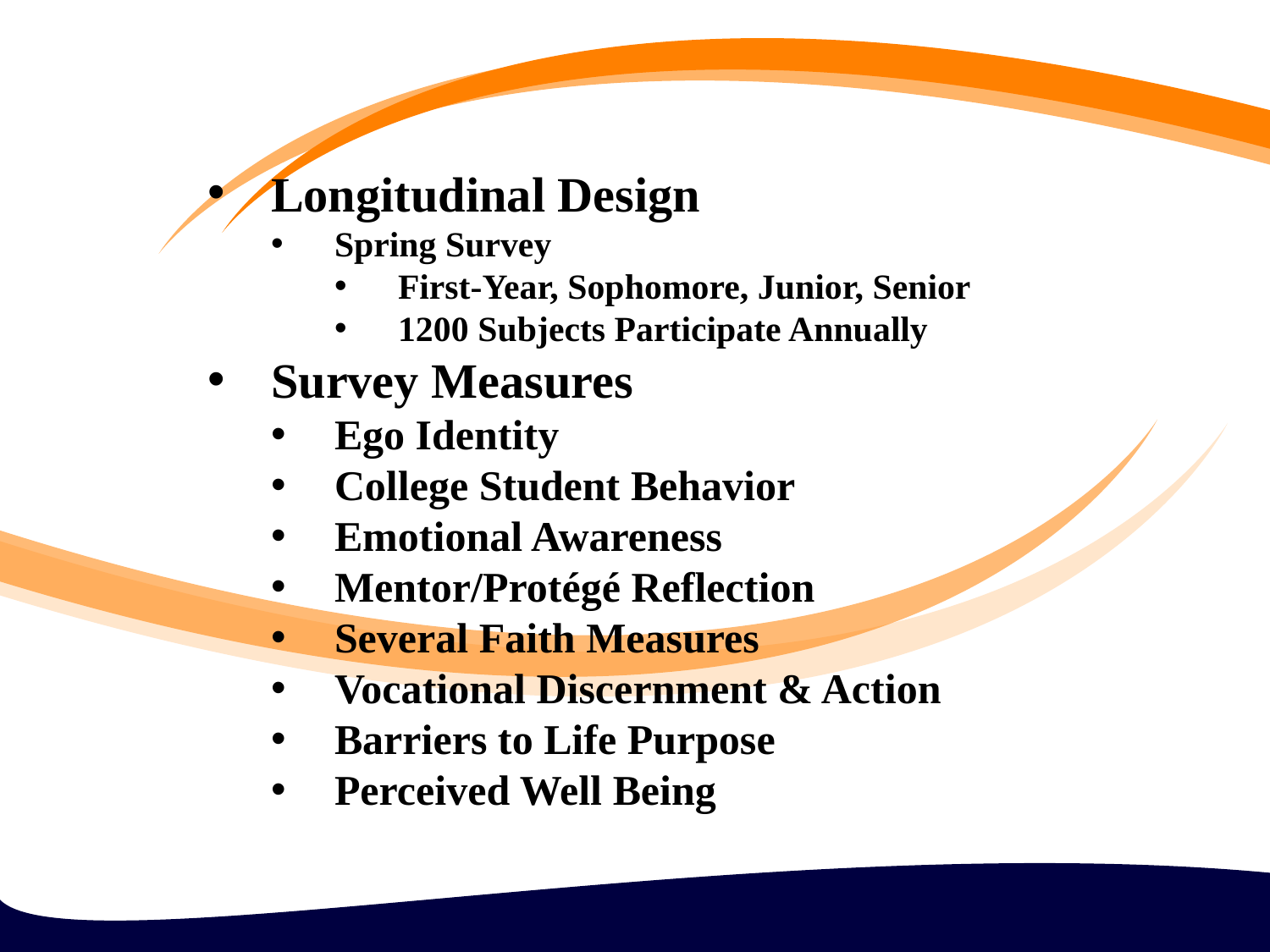

Longitudinal Design
Spring Survey
First-Year, Sophomore, Junior, Senior
1200 Subjects Participate Annually
Survey Measures
Ego Identity
College Student Behavior
Emotional Awareness
Mentor/Protégé Reflection
Several Faith Measures
Vocational Discernment & Action
Barriers to Life Purpose
Perceived Well Being